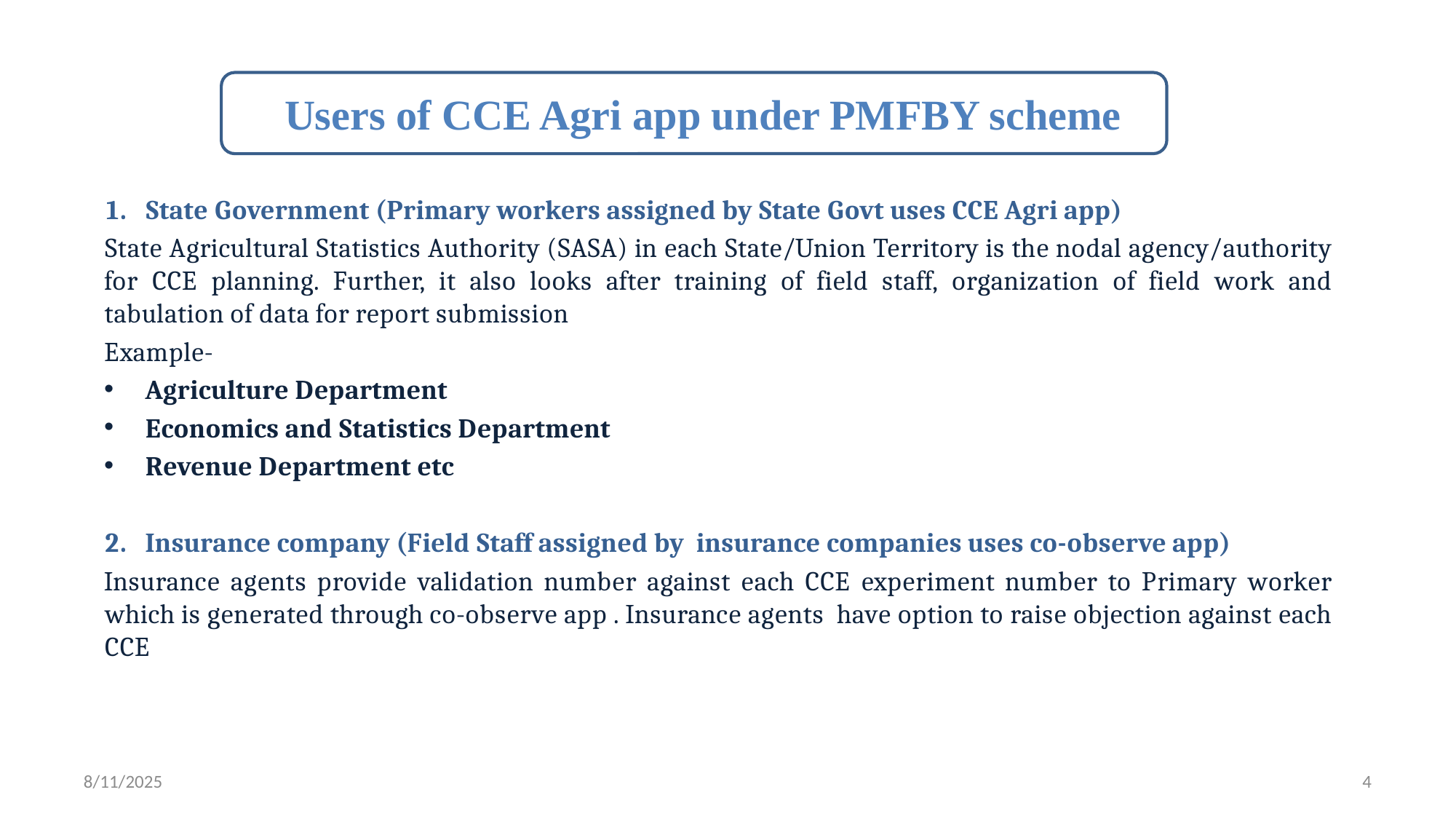

# Users of CCE Agri app under PMFBY scheme

State Government (Primary workers assigned by State Govt uses CCE Agri app)
State Agricultural Statistics Authority (SASA) in each State/Union Territory is the nodal agency/authority for CCE planning. Further, it also looks after training of field staff, organization of field work and tabulation of data for report submission
Example-
Agriculture Department
Economics and Statistics Department
Revenue Department etc

Insurance company (Field Staff assigned by  insurance companies uses co-observe app)
Insurance agents provide validation number against each CCE experiment number to Primary worker which is generated through co-observe app . Insurance agents  have option to raise objection against each CCE

8/11/2025
4